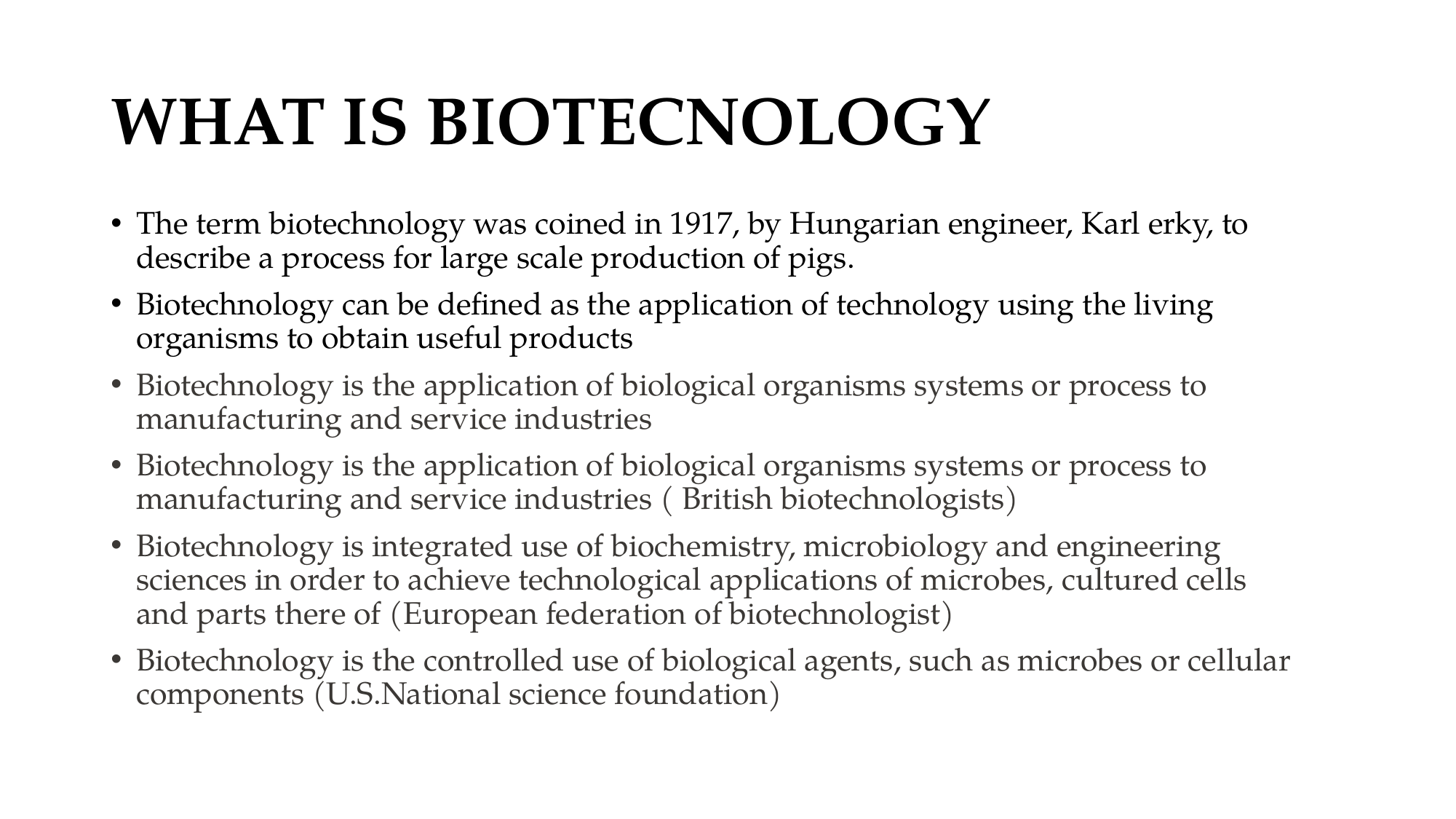

# WHAT IS BIOTECNOLOGY
The term biotechnology was coined in 1917, by Hungarian engineer, Karl erky, to describe a process for large scale production of pigs.
Biotechnology can be defined as the application of technology using the living organisms to obtain useful products
Biotechnology is the application of biological organisms systems or process to manufacturing and service industries
Biotechnology is the application of biological organisms systems or process to manufacturing and service industries ( British biotechnologists)
Biotechnology is integrated use of biochemistry, microbiology and engineering sciences in order to achieve technological applications of microbes, cultured cells and parts there of (European federation of biotechnologist)
Biotechnology is the controlled use of biological agents, such as microbes or cellular components (U.S.National science foundation)